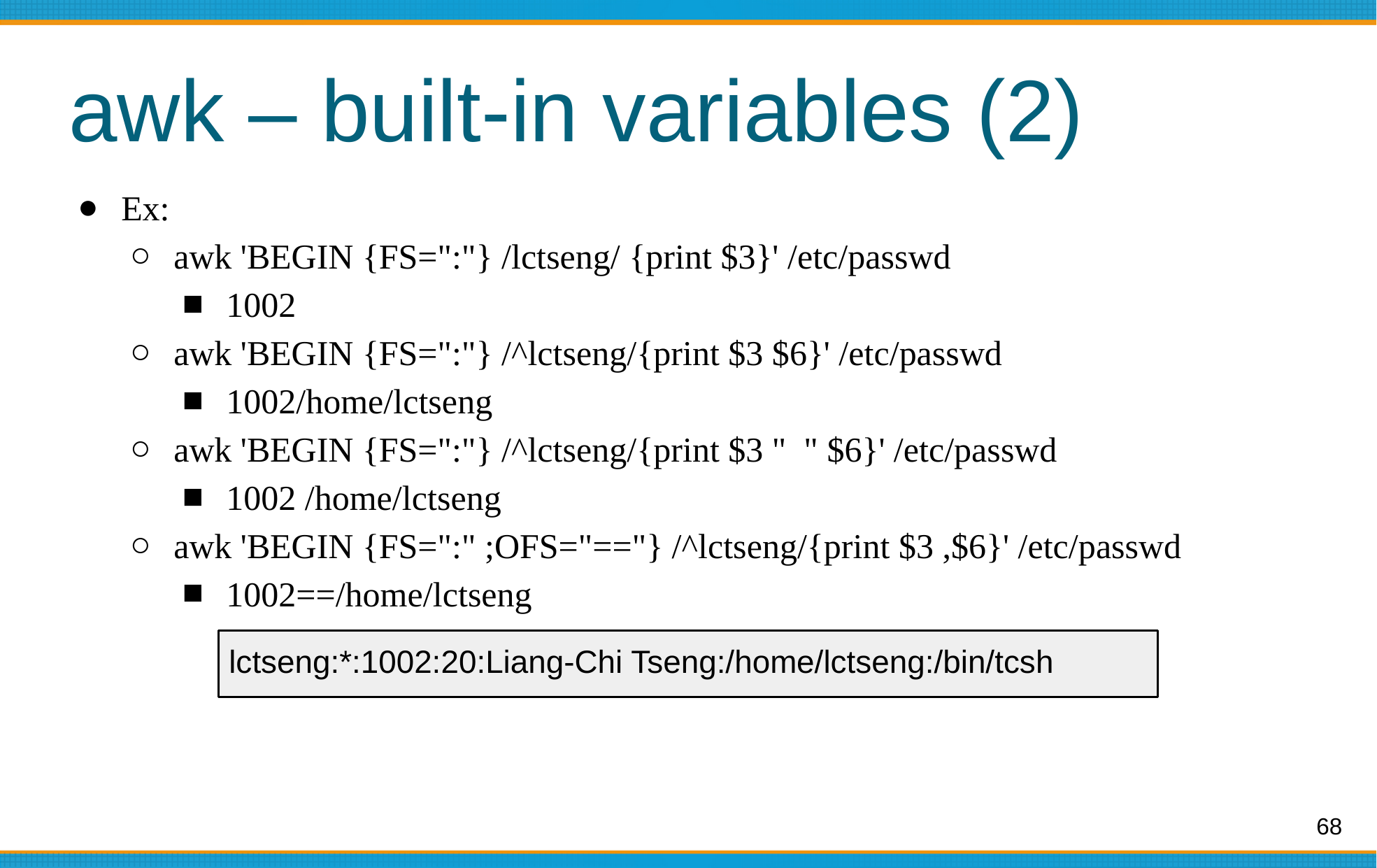

# awk – built-in variables (2)
Ex:
awk 'BEGIN {FS=":"} /lctseng/ {print $3}' /etc/passwd
1002
awk 'BEGIN {FS=":"} /^lctseng/{print $3 $6}' /etc/passwd
1002/home/lctseng
awk 'BEGIN {FS=":"} /^lctseng/{print $3 "  " $6}' /etc/passwd
1002 /home/lctseng
awk 'BEGIN {FS=":" ;OFS="=="} /^lctseng/{print $3 ,$6}' /etc/passwd
1002==/home/lctseng

lctseng:*:1002:20:Liang-Chi Tseng:/home/lctseng:/bin/tcsh

68